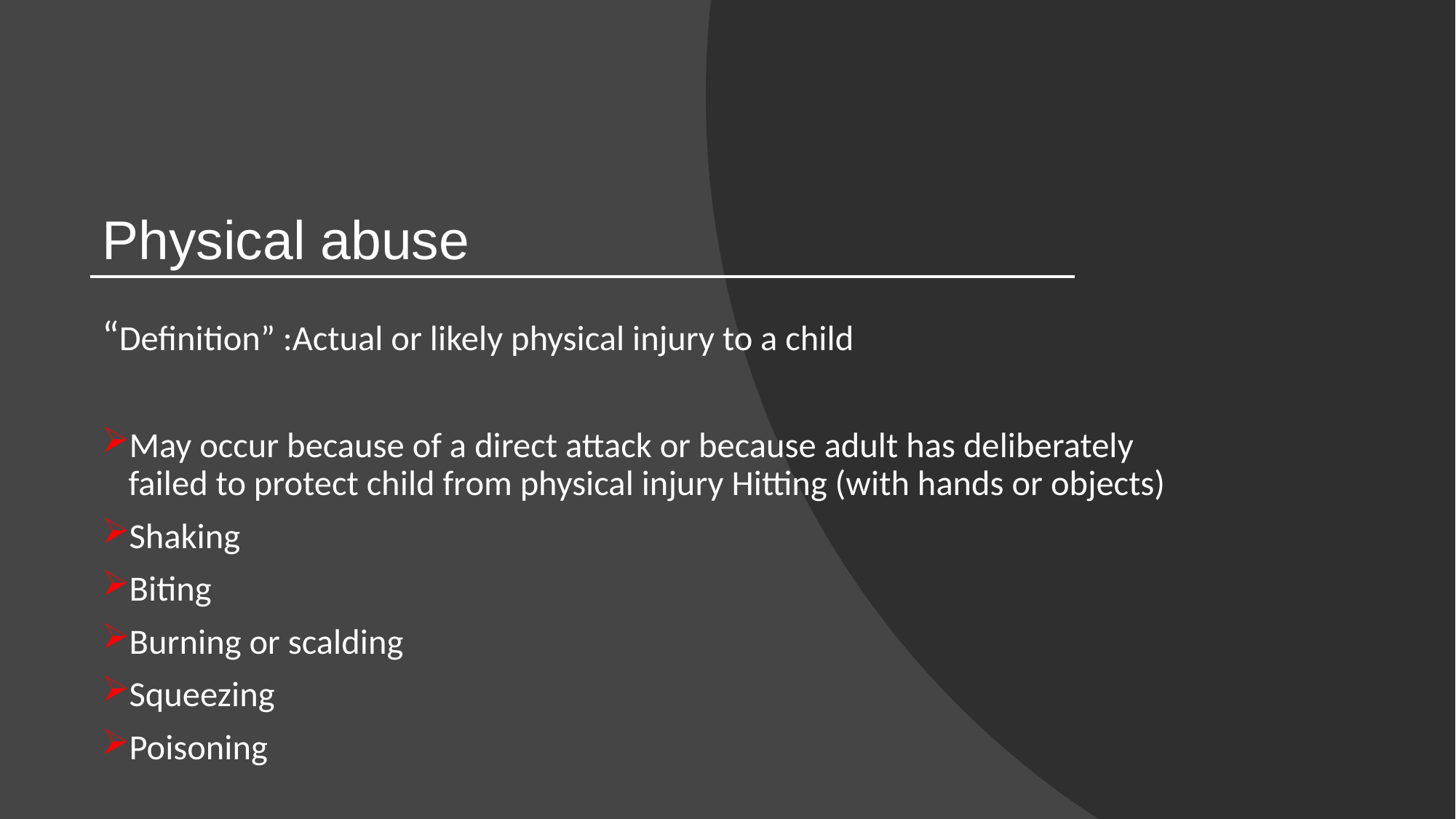

# Physical abuse
“Definition” :Actual or likely physical injury to a child

May occur because of a direct attack or because adult has deliberately failed to protect child from physical injury Hitting (with hands or objects)
Shaking
Biting
Burning or scalding
Squeezing
Poisoning